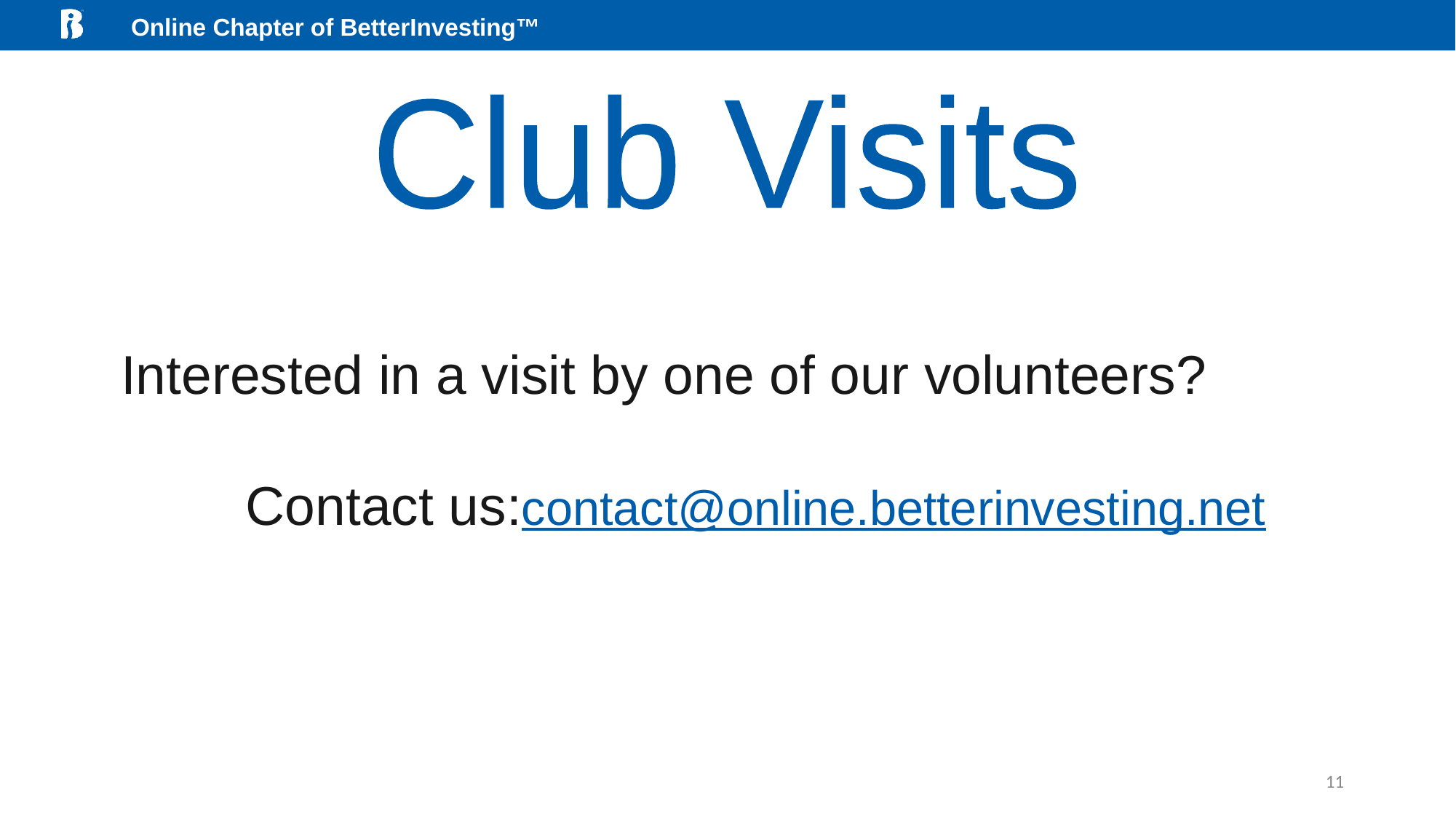

Club Visits

Interested in a visit by one of our volunteers?

Contact us:contact@online.betterinvesting.net

11